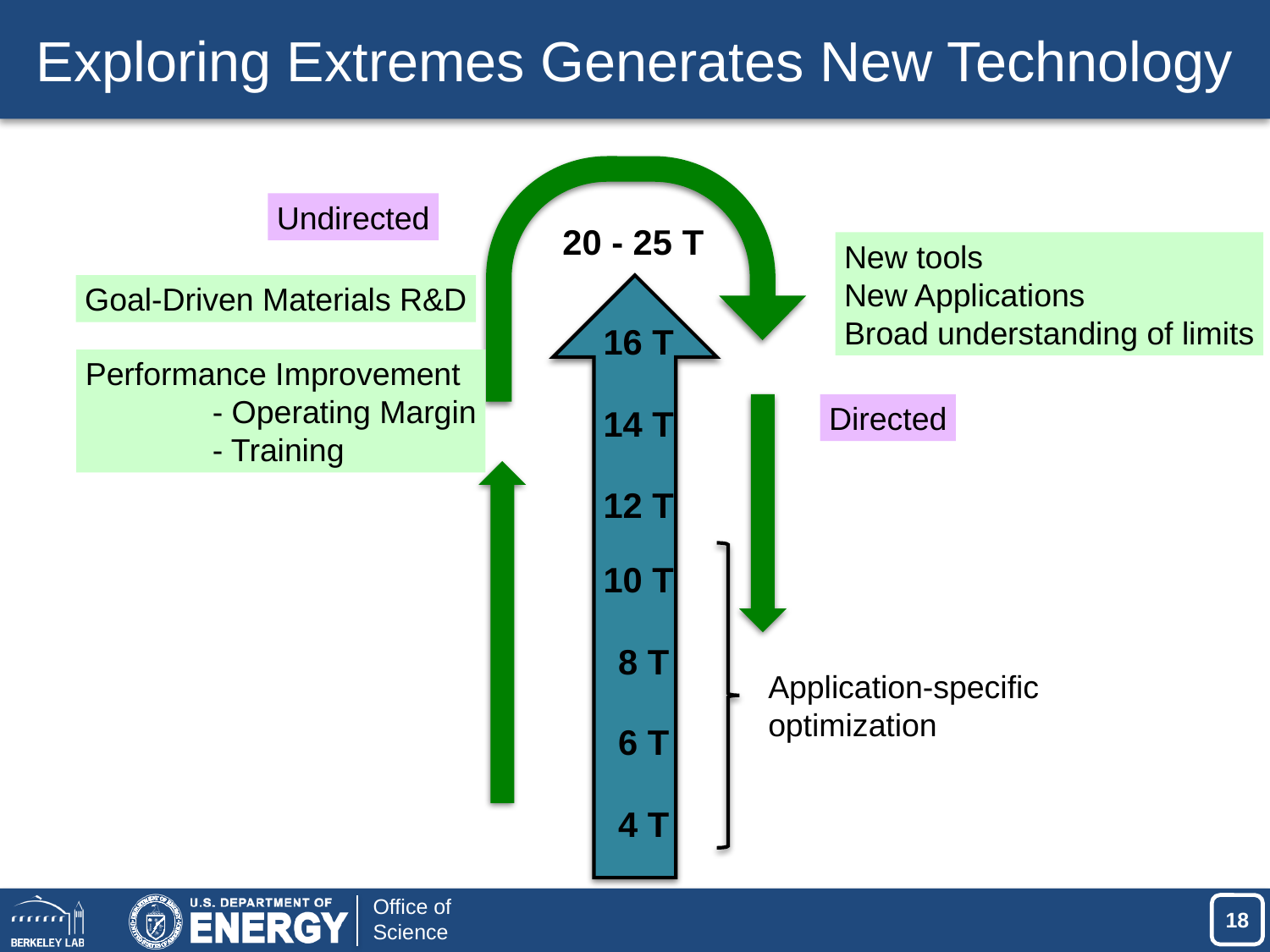

# Exploring Extremes Generates New Technology

Undirected
20 - 25 T
New tools
New Applications
Broad understanding of limits
Goal-Driven Materials R&D

16 T
14 T
12 T
10 T
8 T
6 T
4 T
Performance Improvement
	- Operating Margin
	- Training

Directed

Application-specific
optimization